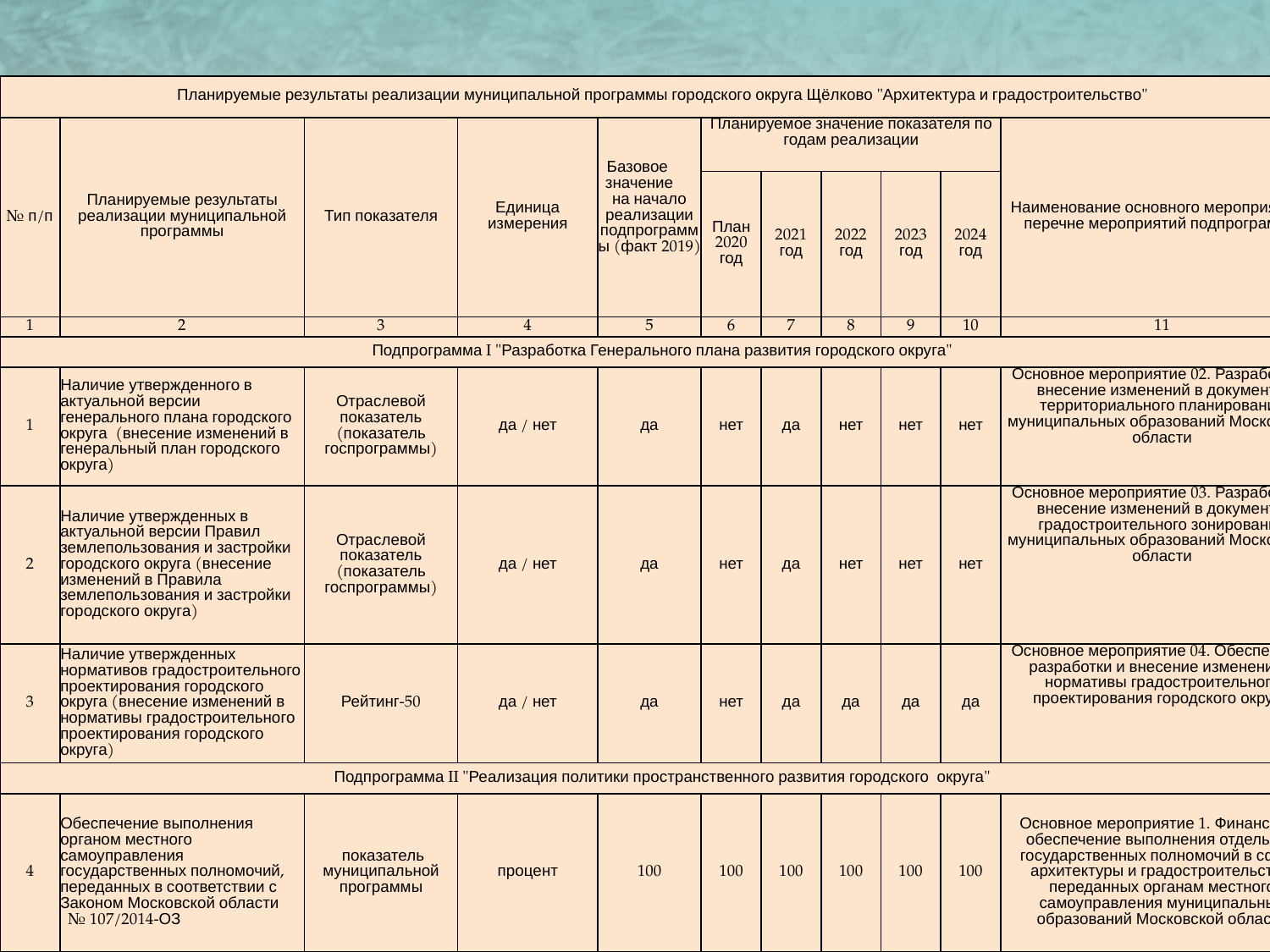

| Планируемые результаты реализации муниципальной программы городского округа Щёлково "Архитектура и градостроительство" |  |  |  |  |  |  |  |  |  |  |
| --- | --- | --- | --- | --- | --- | --- | --- | --- | --- | --- |
| № п/п | Планируемые результаты реализации муниципальной программы | Тип показателя | Единица измерения | Базовое значение на начало реализации подпрограммы (факт 2019) | Планируемое значение показателя по годам реализации |  |  |  |  | Наименование основного мероприятия в перечне мероприятий подпрограммы |
|  |  |  |  |  | План 2020 год | 2021 год | 2022 год | 2023 год | 2024 год |  |
| 1 | 2 | 3 | 4 | 5 | 6 | 7 | 8 | 9 | 10 | 11 |
| Подпрограмма I "Разработка Генерального плана развития городского округа" |  |  |  |  |  |  |  |  |  |  |
| 1 | Наличие утвержденного в актуальной версии генерального плана городского округа (внесение изменений в генеральный план городского округа) | Отраслевой показатель (показатель госпрограммы) | да / нет | да | нет | да | нет | нет | нет | Основное мероприятие 02. Разработка и внесение изменений в документы территориального планирования муниципальных образований Московской области |
| 2 | Наличие утвержденных в актуальной версии Правил землепользования и застройки городского округа (внесение изменений в Правила землепользования и застройки городского округа) | Отраслевой показатель (показатель госпрограммы) | да / нет | да | нет | да | нет | нет | нет | Основное мероприятие 03. Разработка и внесение изменений в документы градостроительного зонирования муниципальных образований Московской области |
| 3 | Наличие утвержденных нормативов градостроительного проектирования городского округа (внесение изменений в нормативы градостроительного проектирования городского округа) | Рейтинг-50 | да / нет | да | нет | да | да | да | да | Основное мероприятие 04. Обеспечение разработки и внесение изменений в нормативы градостроительного проектирования городского округа |
| Подпрограмма II "Реализация политики пространственного развития городского округа" |  |  |  |  |  |  |  |  |  |  |
| 4 | Обеспечение выполнения органом местного самоуправления государственных полномочий, переданных в соответствии с Законом Московской области № 107/2014-ОЗ | показатель муниципальной программы | процент | 100 | 100 | 100 | 100 | 100 | 100 | Основное мероприятие 1. Финансовое обеспечение выполнения отдельных государственных полномочий в сфере архитектуры и градостроительства, переданных органам местного самоуправления муниципальных образований Московской области |